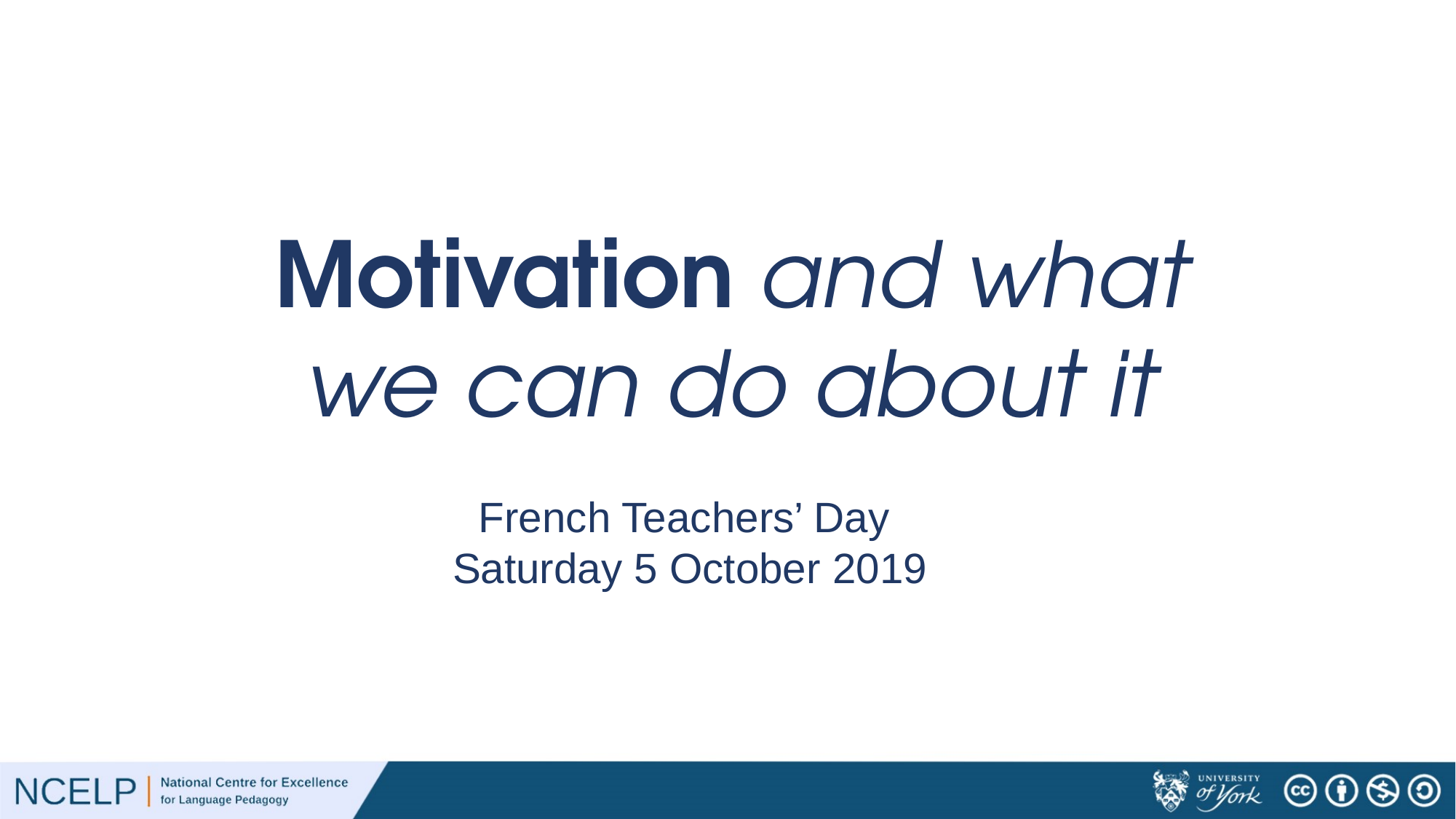

Motivation and what we can do about it
French Teachers’ Day
Saturday 5 October 2019